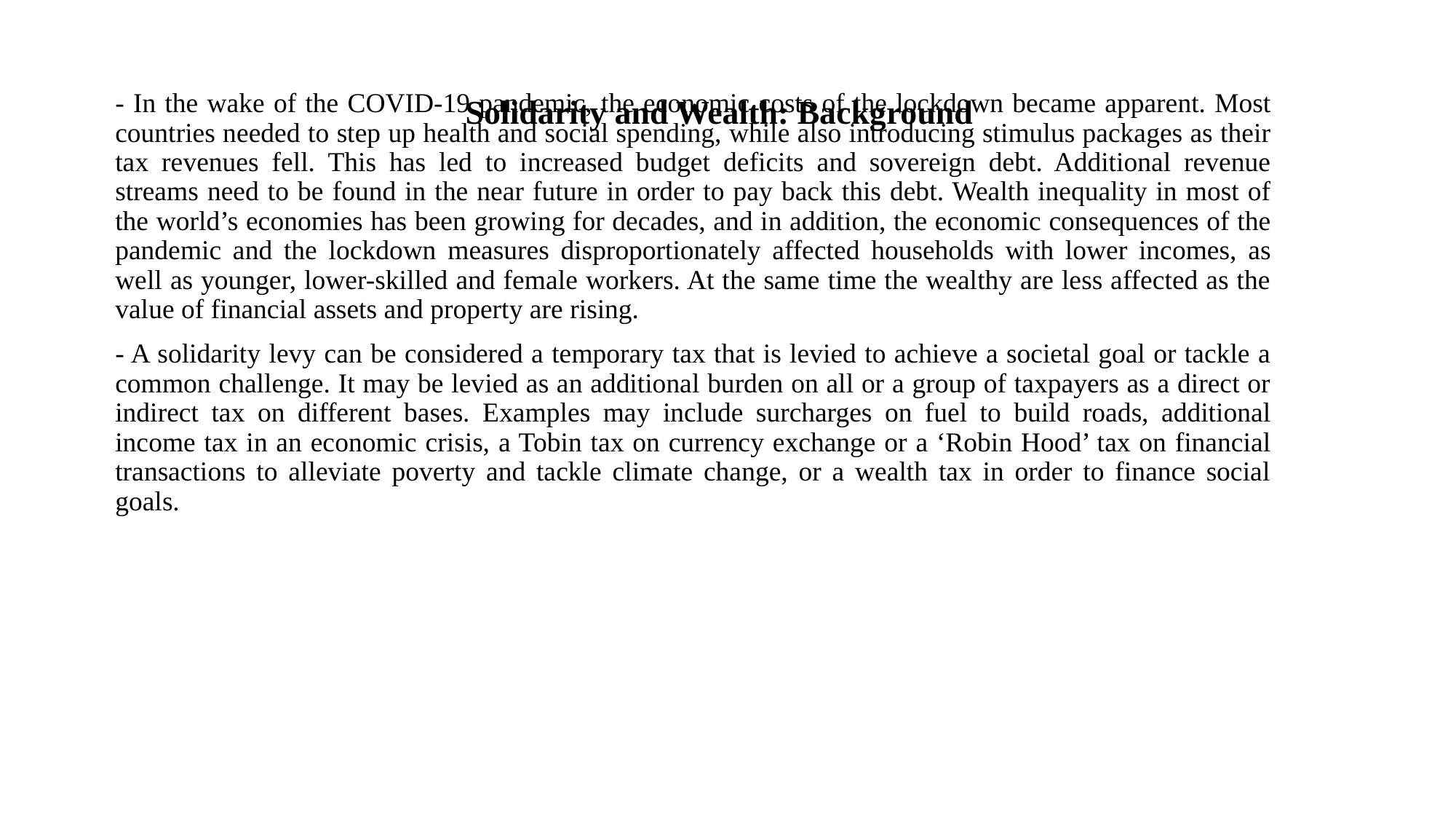

# Solidarity and Wealth: Background
- In the wake of the COVID-19 pandemic, the economic costs of the lockdown became apparent. Most countries needed to step up health and social spending, while also introducing stimulus packages as their tax revenues fell. This has led to increased budget deficits and sovereign debt. Additional revenue streams need to be found in the near future in order to pay back this debt. Wealth inequality in most of the world’s economies has been growing for decades, and in addition, the economic consequences of the pandemic and the lockdown measures disproportionately affected households with lower incomes, as well as younger, lower-skilled and female workers. At the same time the wealthy are less affected as the value of financial assets and property are rising.
- A solidarity levy can be considered a temporary tax that is levied to achieve a societal goal or tackle a common challenge. It may be levied as an additional burden on all or a group of taxpayers as a direct or indirect tax on different bases. Examples may include surcharges on fuel to build roads, additional income tax in an economic crisis, a Tobin tax on currency exchange or a ‘Robin Hood’ tax on financial transactions to alleviate poverty and tackle climate change, or a wealth tax in order to finance social goals.